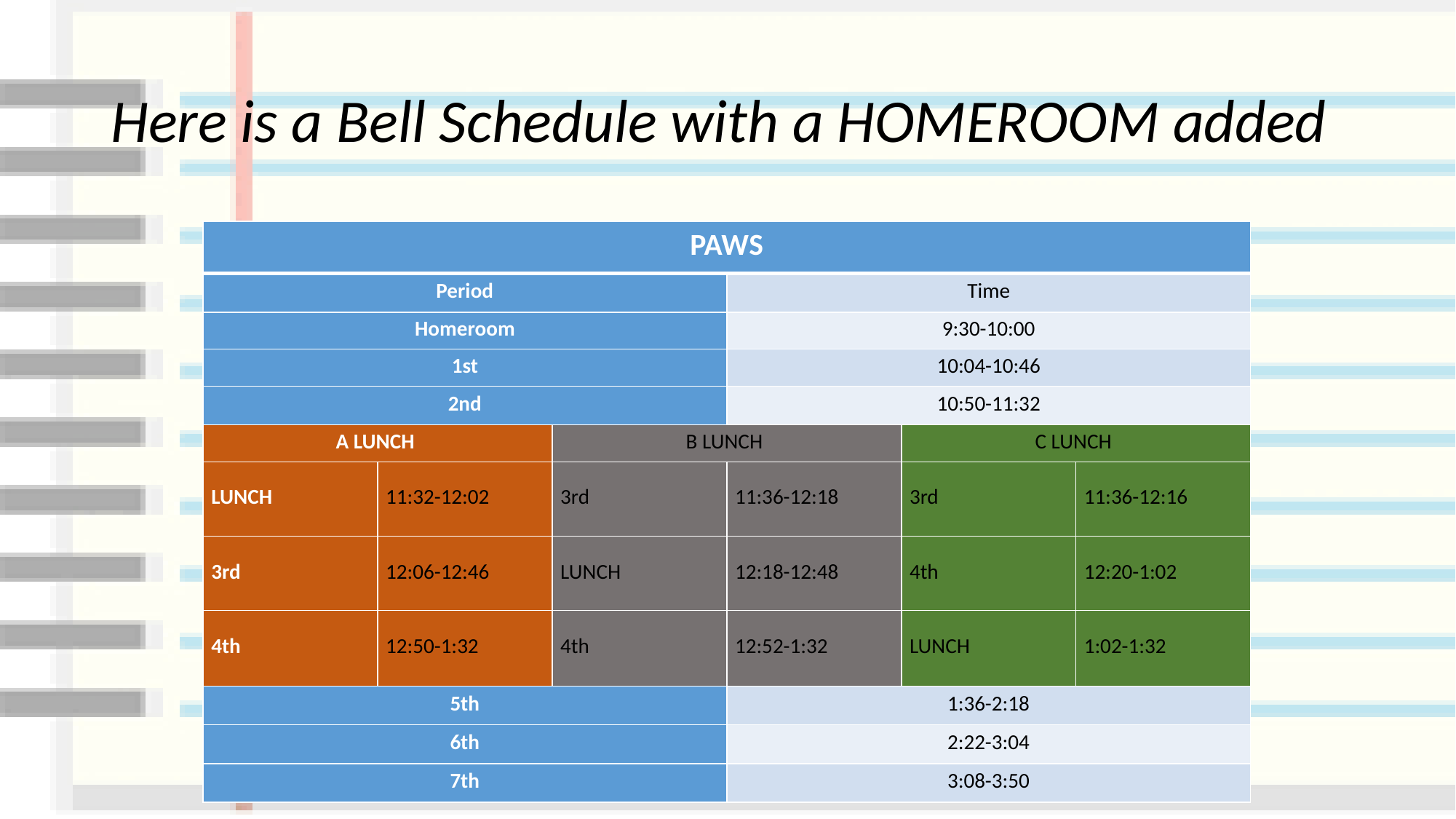

# Here is a Bell Schedule with a HOMEROOM added
| PAWS |  |  |  |  |  |
| --- | --- | --- | --- | --- | --- |
| Period |  |  | Time |  |  |
| Homeroom |  |  | 9:30-10:00 |  |  |
| 1st |  |  | 10:04-10:46 |  |  |
| 2nd |  |  | 10:50-11:32 |  |  |
| A LUNCH |  | B LUNCH |  | C LUNCH |  |
| LUNCH | 11:32-12:02 | 3rd | 11:36-12:18 | 3rd | 11:36-12:16 |
| 3rd | 12:06-12:46 | LUNCH | 12:18-12:48 | 4th | 12:20-1:02 |
| 4th | 12:50-1:32 | 4th | 12:52-1:32 | LUNCH | 1:02-1:32 |
| 5th |  |  | 1:36-2:18 |  |  |
| 6th |  |  | 2:22-3:04 |  |  |
| 7th |  |  | 3:08-3:50 |  |  |